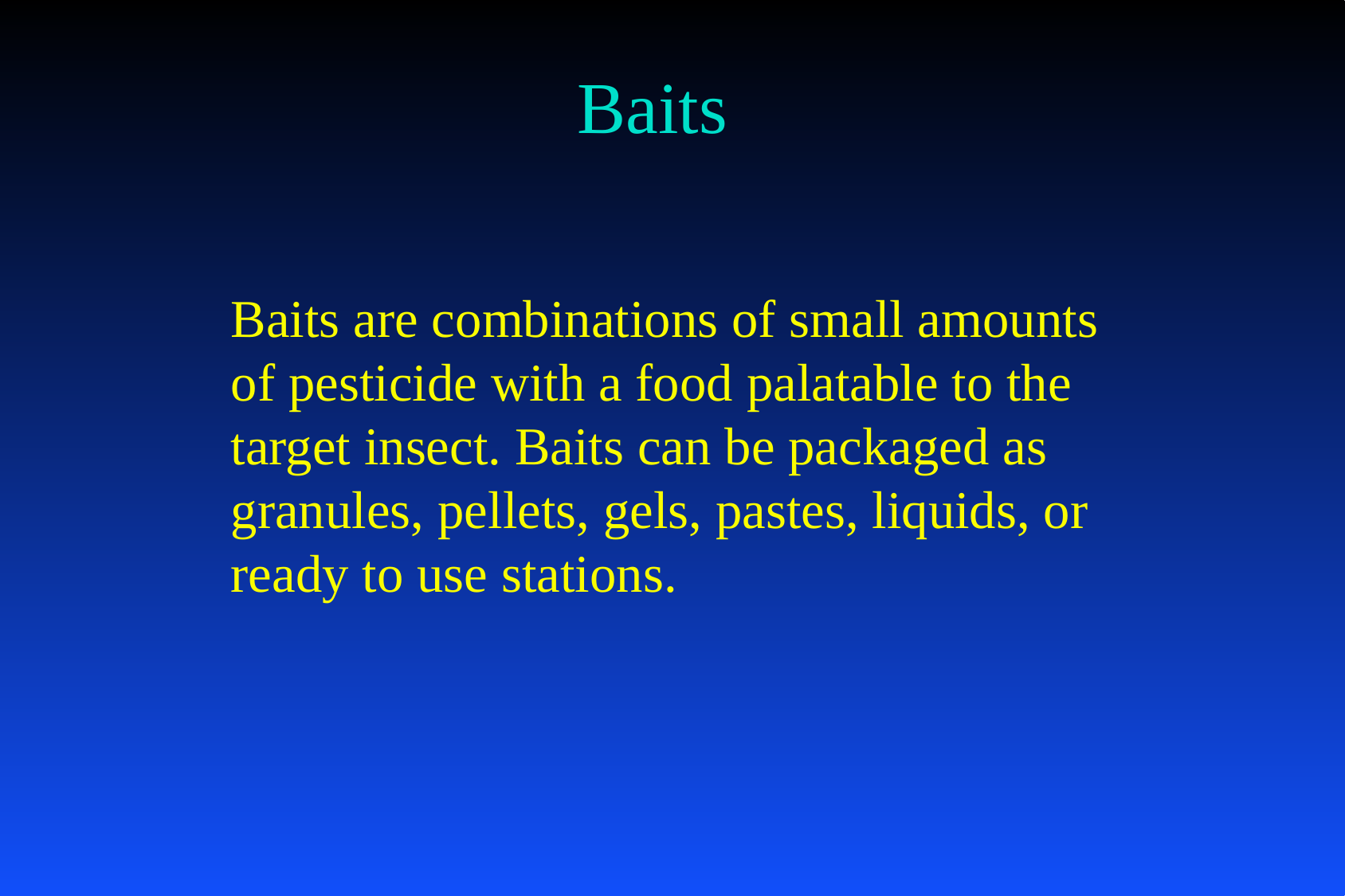

# Baits
Baits are combinations of small amounts of pesticide with a food palatable to the target insect. Baits can be packaged as granules, pellets, gels, pastes, liquids, or ready to use stations.